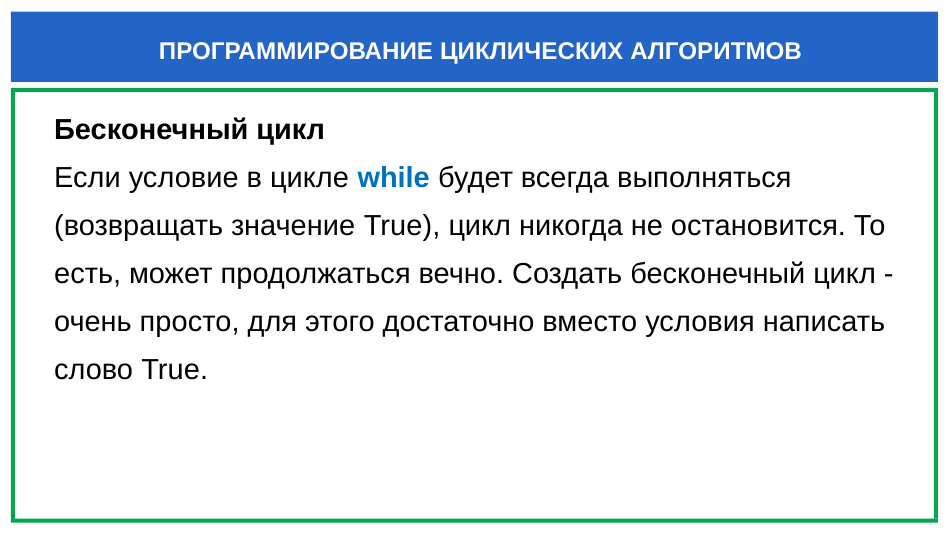

ПРОГРАММИРОВАНИЕ ЦИКЛИЧЕСКИХ АЛГОРИТМОВ
Бесконечный цикл
Если условие в цикле while будет всегда выполняться (возвращать значение True), цикл никогда не остановится. То есть, может продолжаться вечно. Создать бесконечный цикл - очень просто, для этого достаточно вместо условия написать слово True.